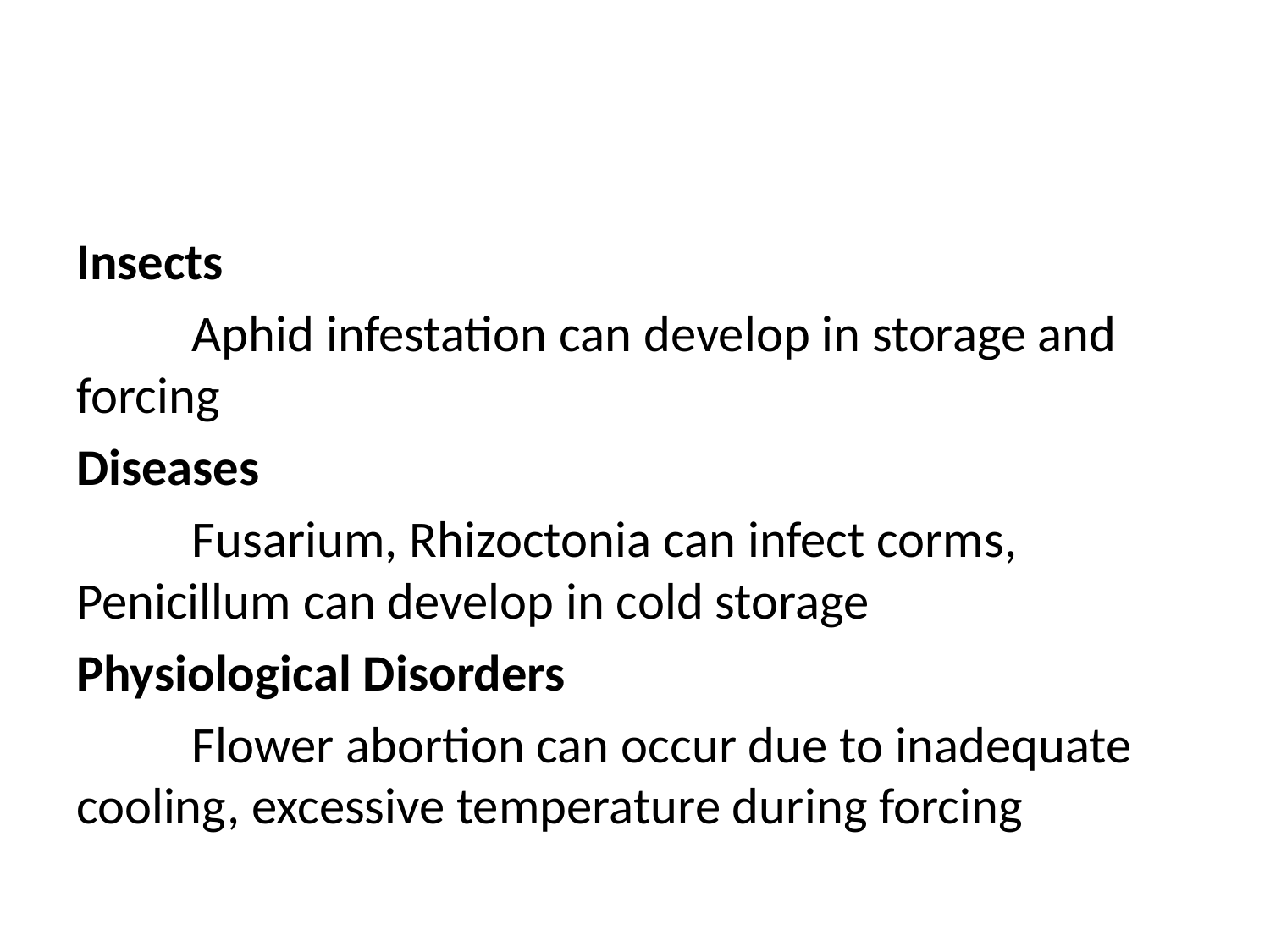

#
Insects
	Aphid infestation can develop in storage and forcing
Diseases
	Fusarium, Rhizoctonia can infect corms, Penicillum can develop in cold storage
Physiological Disorders
	Flower abortion can occur due to inadequate cooling, excessive temperature during forcing